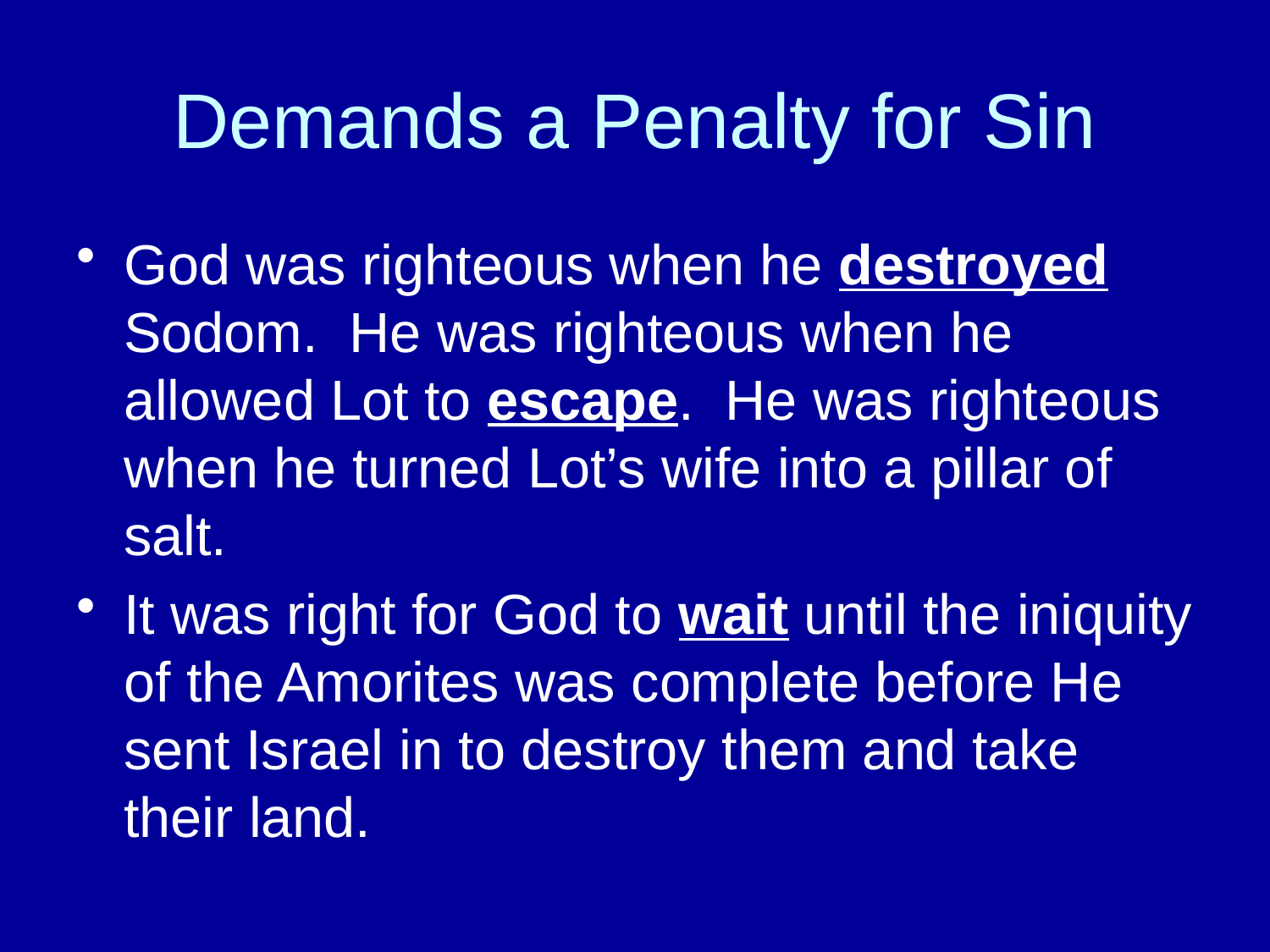

# Demands a Penalty for Sin
God was righteous when he destroyed Sodom.  He was righteous when he allowed Lot to escape.  He was righteous when he turned Lot’s wife into a pillar of salt.
It was right for God to wait until the iniquity of the Amorites was complete before He sent Israel in to destroy them and take their land.